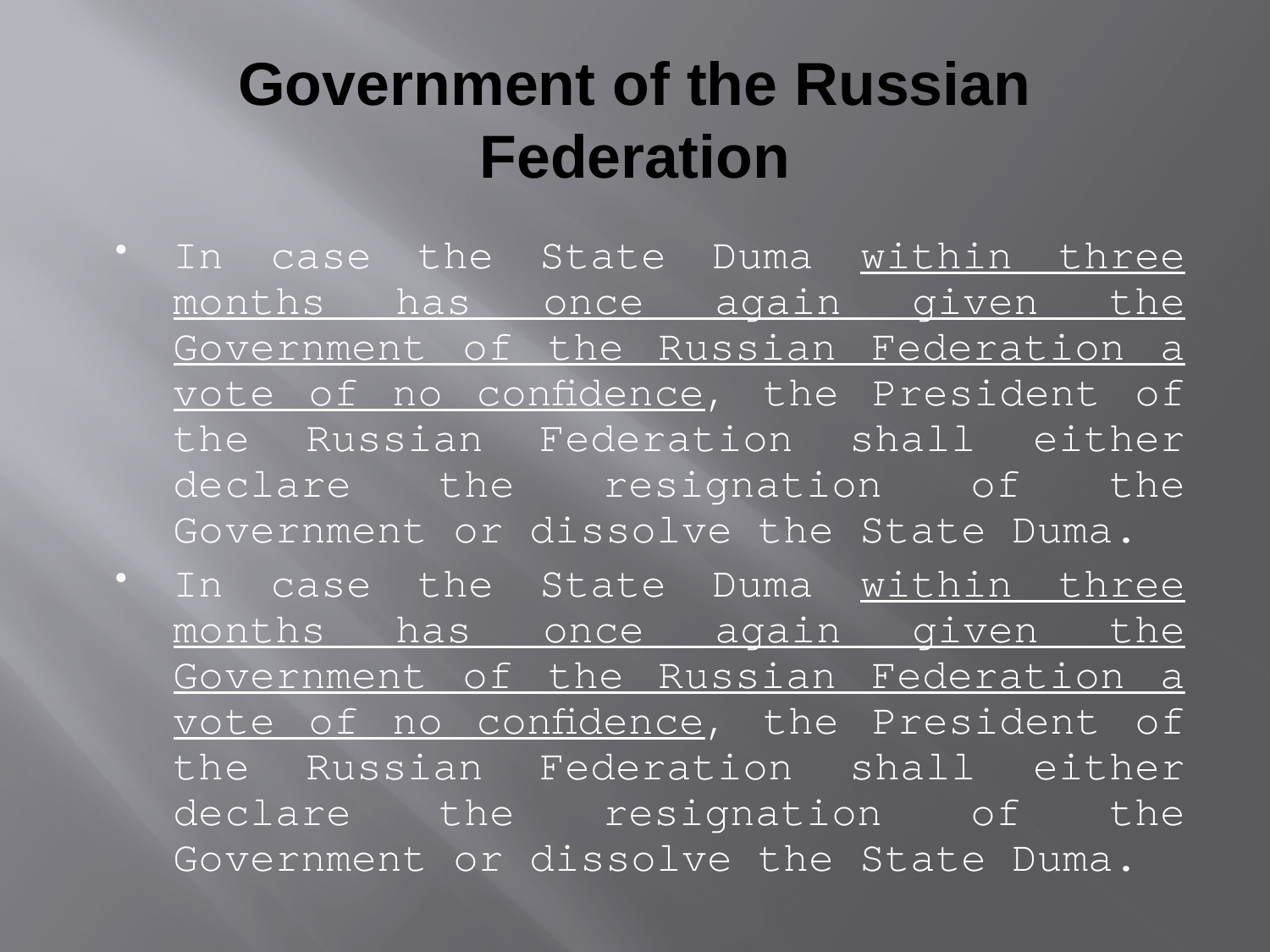

# Government of the Russian Federation
In case the State Duma within three months has once again given the Government of the Russian Federation a vote of no confidence, the President of the Russian Federation shall either declare the resignation of the Government or dissolve the State Duma.
In case the State Duma within three months has once again given the Government of the Russian Federation a vote of no confidence, the President of the Russian Federation shall either declare the resignation of the Government or dissolve the State Duma.